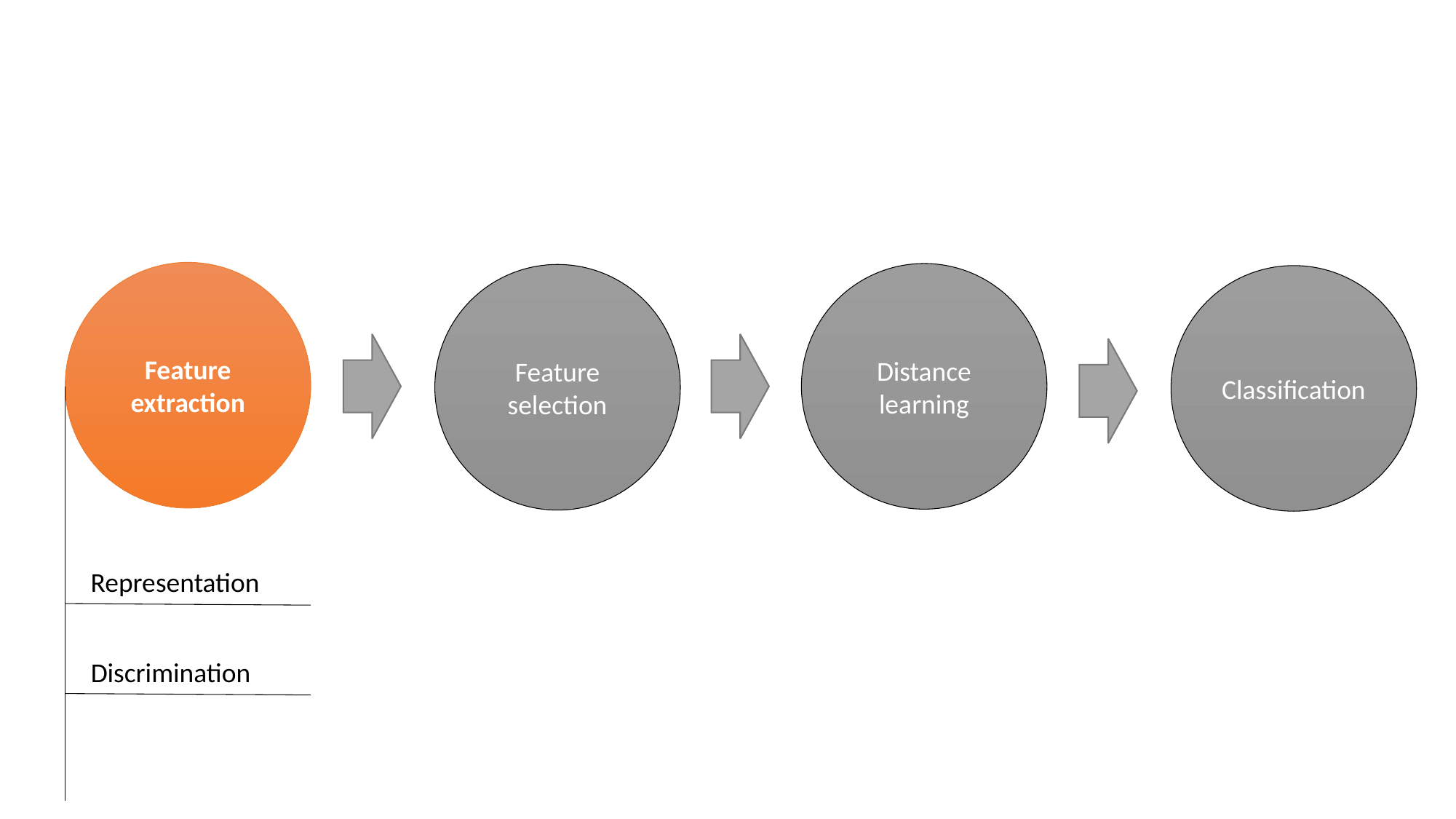

Feature extraction
Distance learning
Feature selection
Classification

Representation
Discrimination